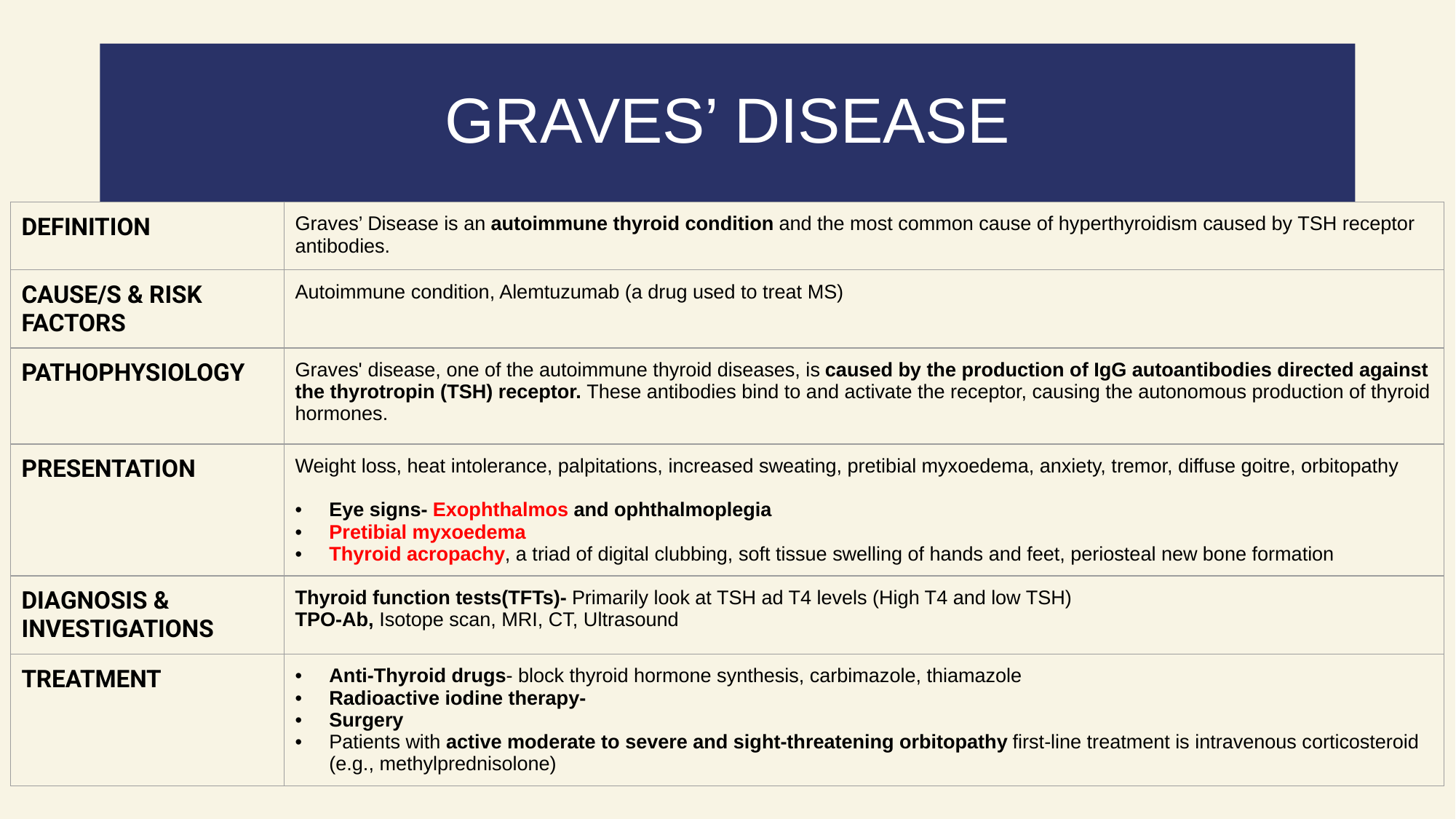

# GRAVES’ DISEASE

| DEFINITION | Graves’ Disease is an autoimmune thyroid condition and the most common cause of hyperthyroidism caused by TSH receptor antibodies. |
| --- | --- |
| CAUSE/S & RISK FACTORS | Autoimmune condition, Alemtuzumab (a drug used to treat MS) |
| PATHOPHYSIOLOGY | Graves' disease, one of the autoimmune thyroid diseases, is caused by the production of IgG autoantibodies directed against the thyrotropin (TSH) receptor. These antibodies bind to and activate the receptor, causing the autonomous production of thyroid hormones. |
| PRESENTATION | Weight loss, heat intolerance, palpitations, increased sweating, pretibial myxoedema, anxiety, tremor, diffuse goitre, orbitopathy Eye signs- Exophthalmos and ophthalmoplegia Pretibial myxoedema Thyroid acropachy, a triad of digital clubbing, soft tissue swelling of hands and feet, periosteal new bone formation |
| DIAGNOSIS & INVESTIGATIONS | Thyroid function tests(TFTs)- Primarily look at TSH ad T4 levels (High T4 and low TSH) TPO-Ab, Isotope scan, MRI, CT, Ultrasound |
| TREATMENT | Anti-Thyroid drugs- block thyroid hormone synthesis, carbimazole, thiamazole Radioactive iodine therapy- Surgery Patients with active moderate to severe and sight-threatening orbitopathy first-line treatment is intravenous corticosteroid (e.g., methylprednisolone) |